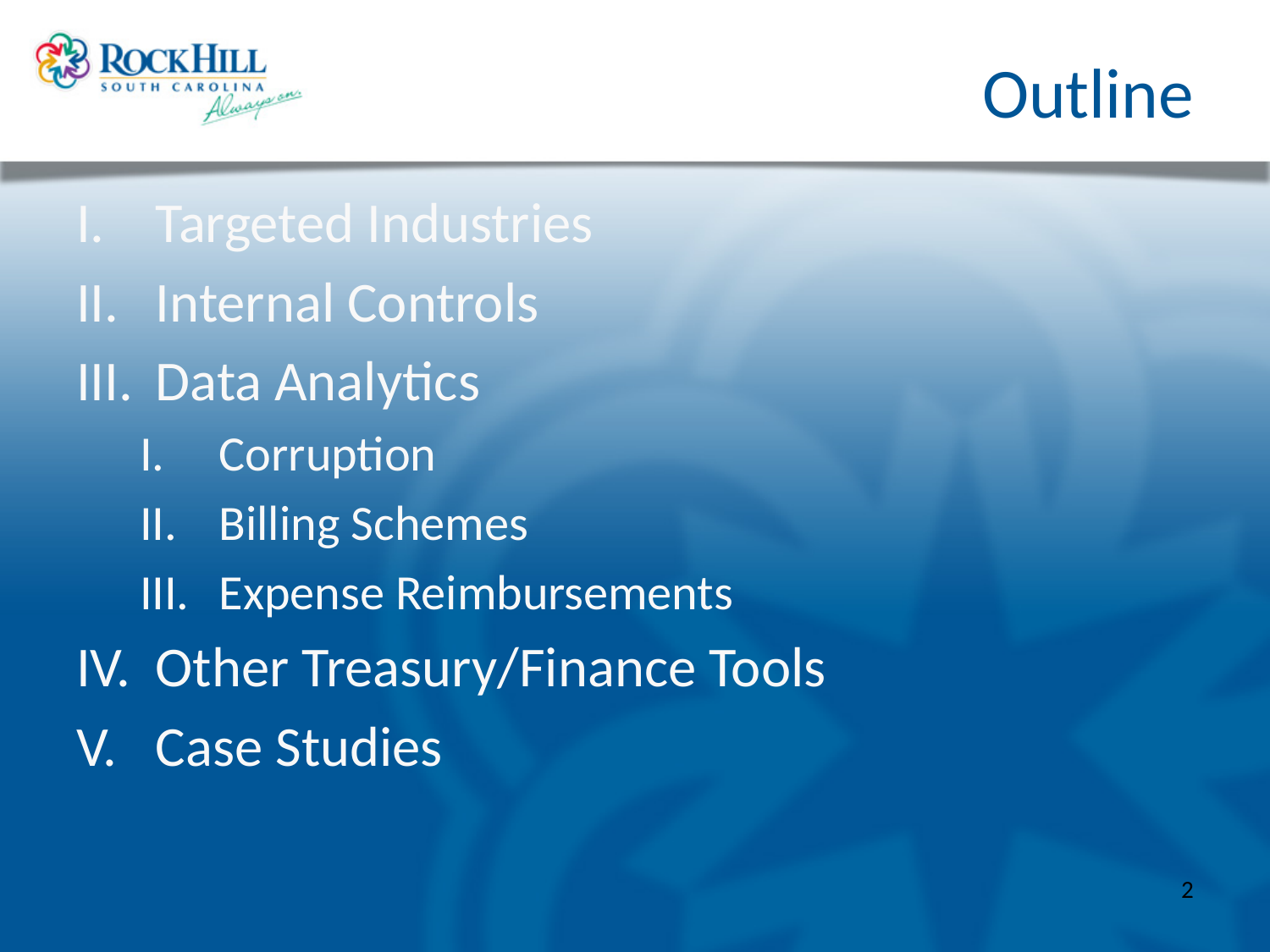

# Outline
Targeted Industries
Internal Controls
Data Analytics
Corruption
Billing Schemes
Expense Reimbursements
Other Treasury/Finance Tools
Case Studies

2